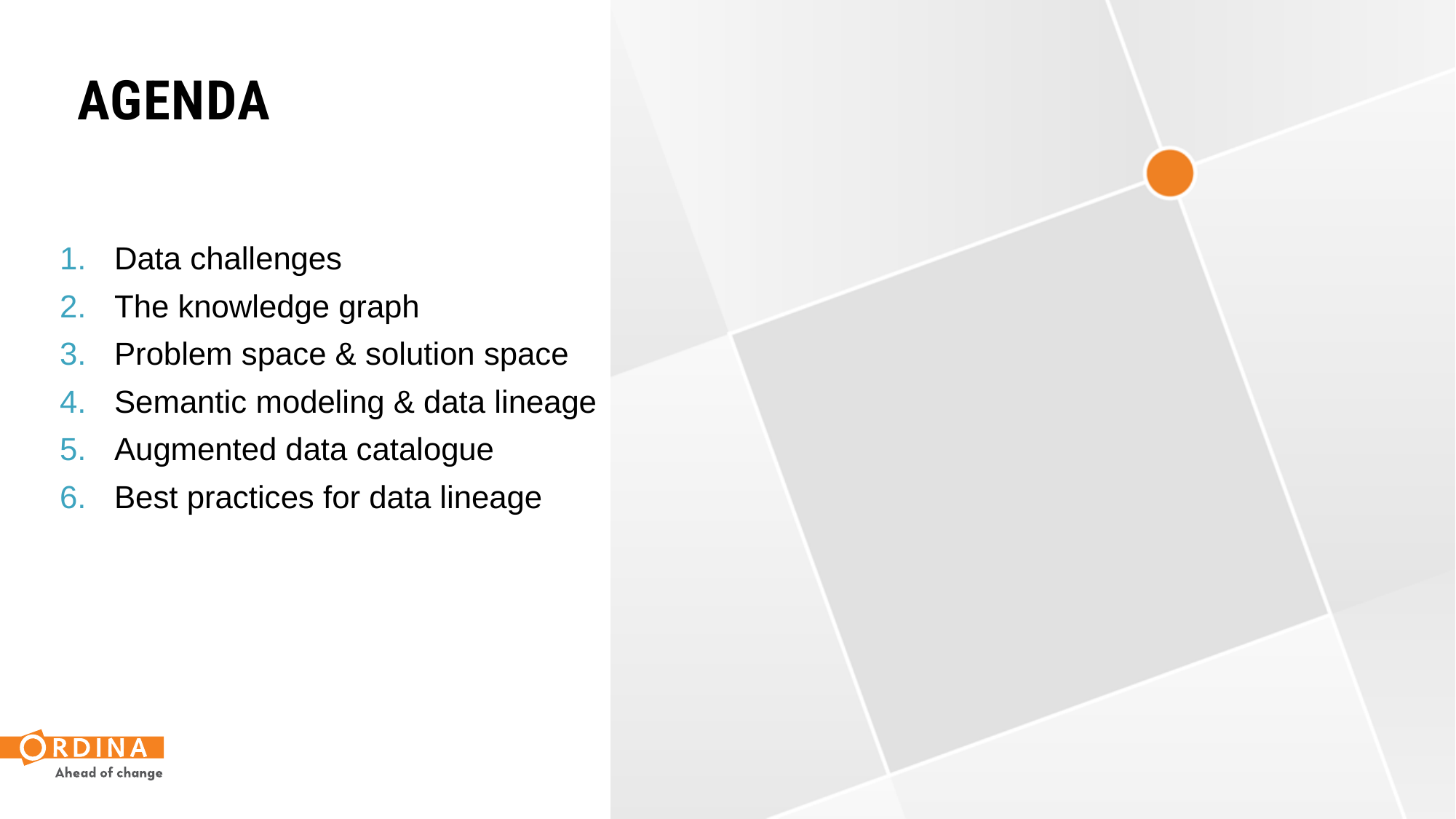

# AGENDA
Data challenges
The knowledge graph
Problem space & solution space
Semantic modeling & data lineage
Augmented data catalogue
Best practices for data lineage